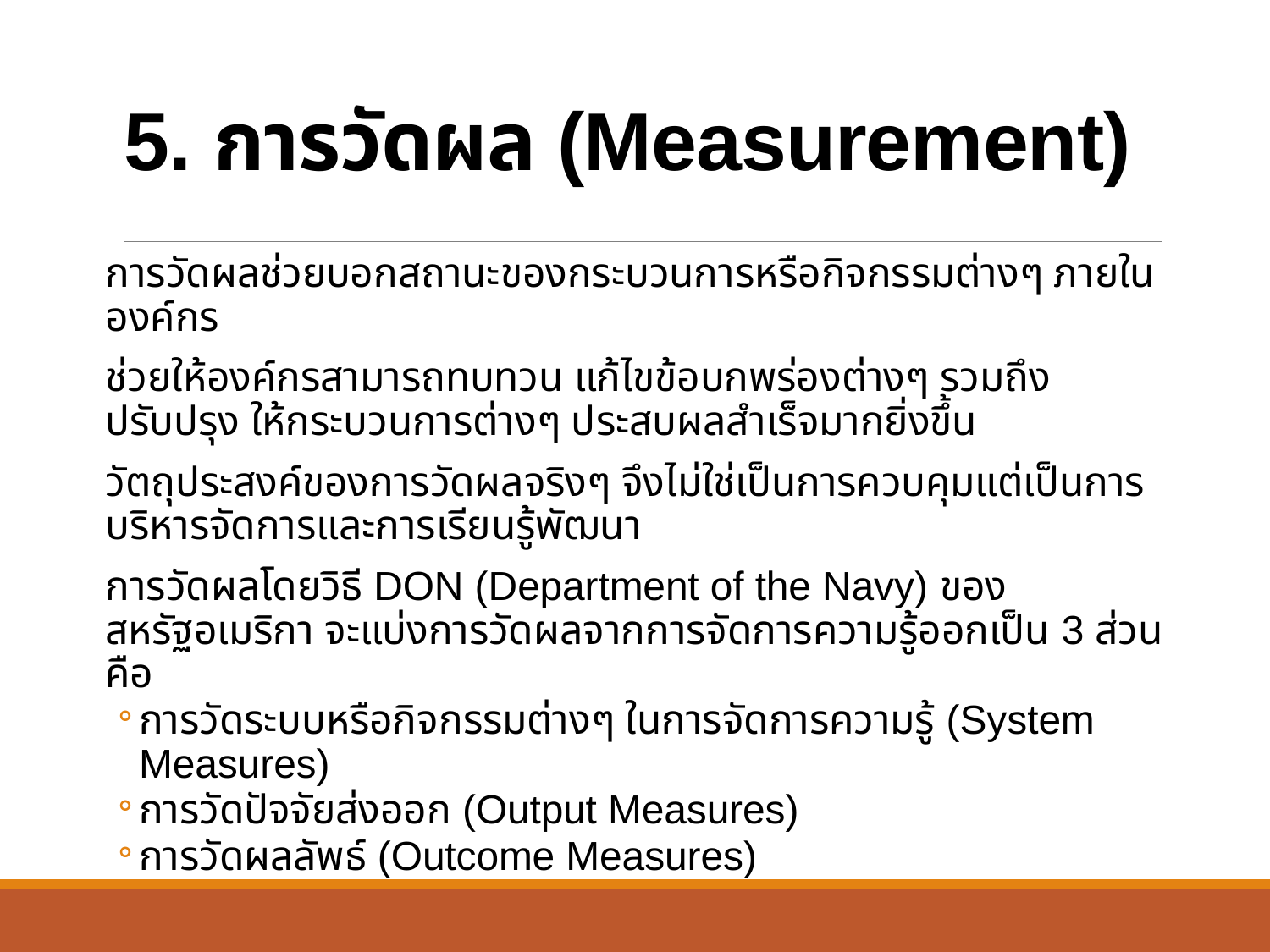

# 5. การวัดผล (Measurement)
การวัดผลช่วยบอกสถานะของกระบวนการหรือกิจกรรมต่างๆ ภายในองค์กร
ช่วยให้องค์กรสามารถทบทวน แก้ไขข้อบกพร่องต่างๆ รวมถึงปรับปรุง ให้กระบวนการต่างๆ ประสบผลสำเร็จมากยิ่งขึ้น
วัตถุประสงค์ของการวัดผลจริงๆ จึงไม่ใช่เป็นการควบคุมแต่เป็นการบริหารจัดการและการเรียนรู้พัฒนา
การวัดผลโดยวิธี DON (Department of the Navy) ของสหรัฐอเมริกา จะแบ่งการวัดผลจากการจัดการความรู้ออกเป็น 3 ส่วน คือ
การวัดระบบหรือกิจกรรมต่างๆ ในการจัดการความรู้ (System Measures)
การวัดปัจจัยส่งออก (Output Measures)
การวัดผลลัพธ์ (Outcome Measures)